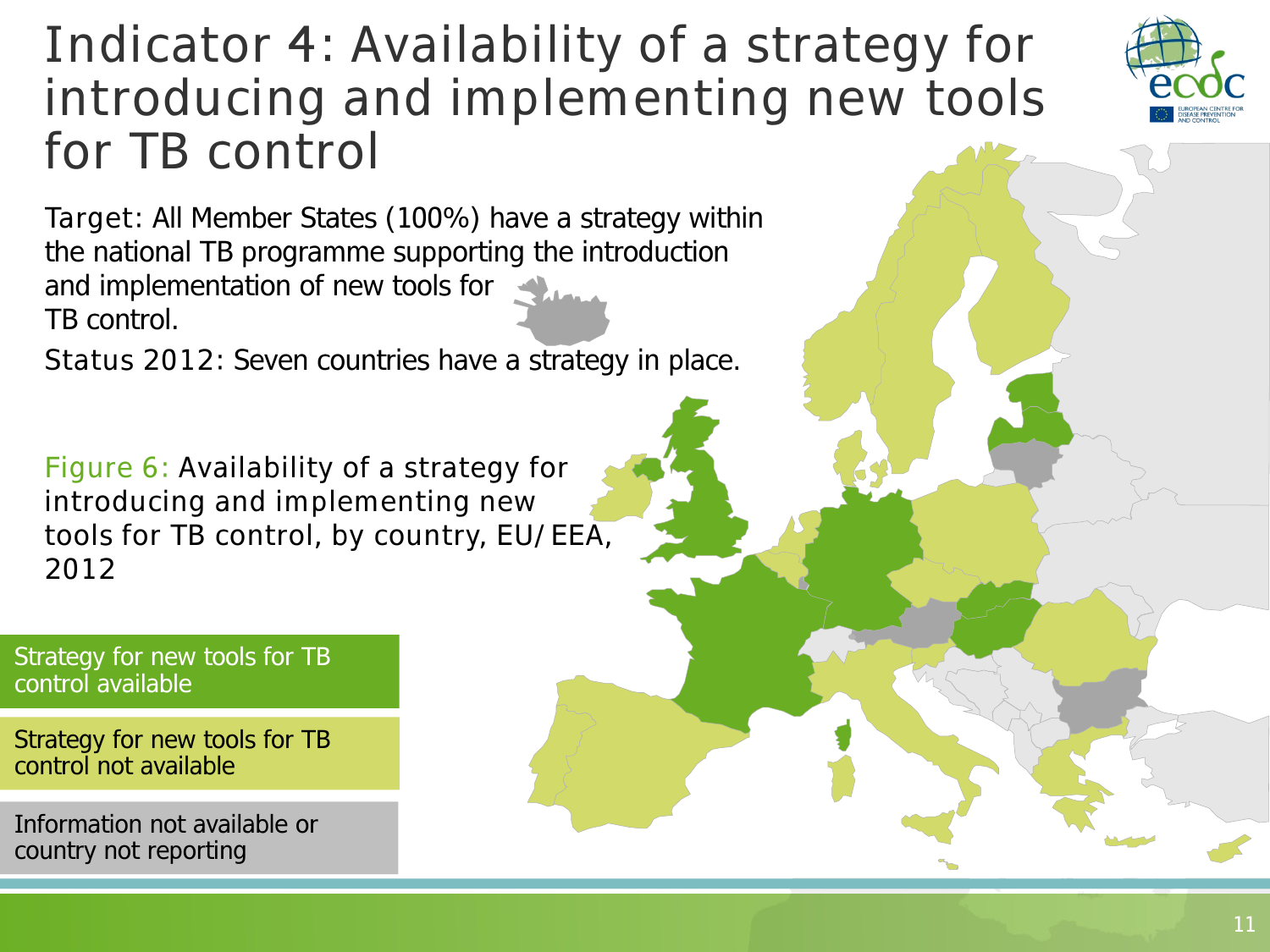

# Indicator 4: Availability of a strategy for introducing and implementing new tools for TB control

Target: All Member States (100%) have a strategy within the national TB programme supporting the introduction and implementation of new tools for
TB control.
Status 2012: Seven countries have a strategy in place.
Figure 6: Availability of a strategy for introducing and implementing new tools for TB control, by country, EU/EEA, 2012

Strategy for new tools for TB control available
Strategy for new tools for TB control not available
Information not available or country not reporting
11